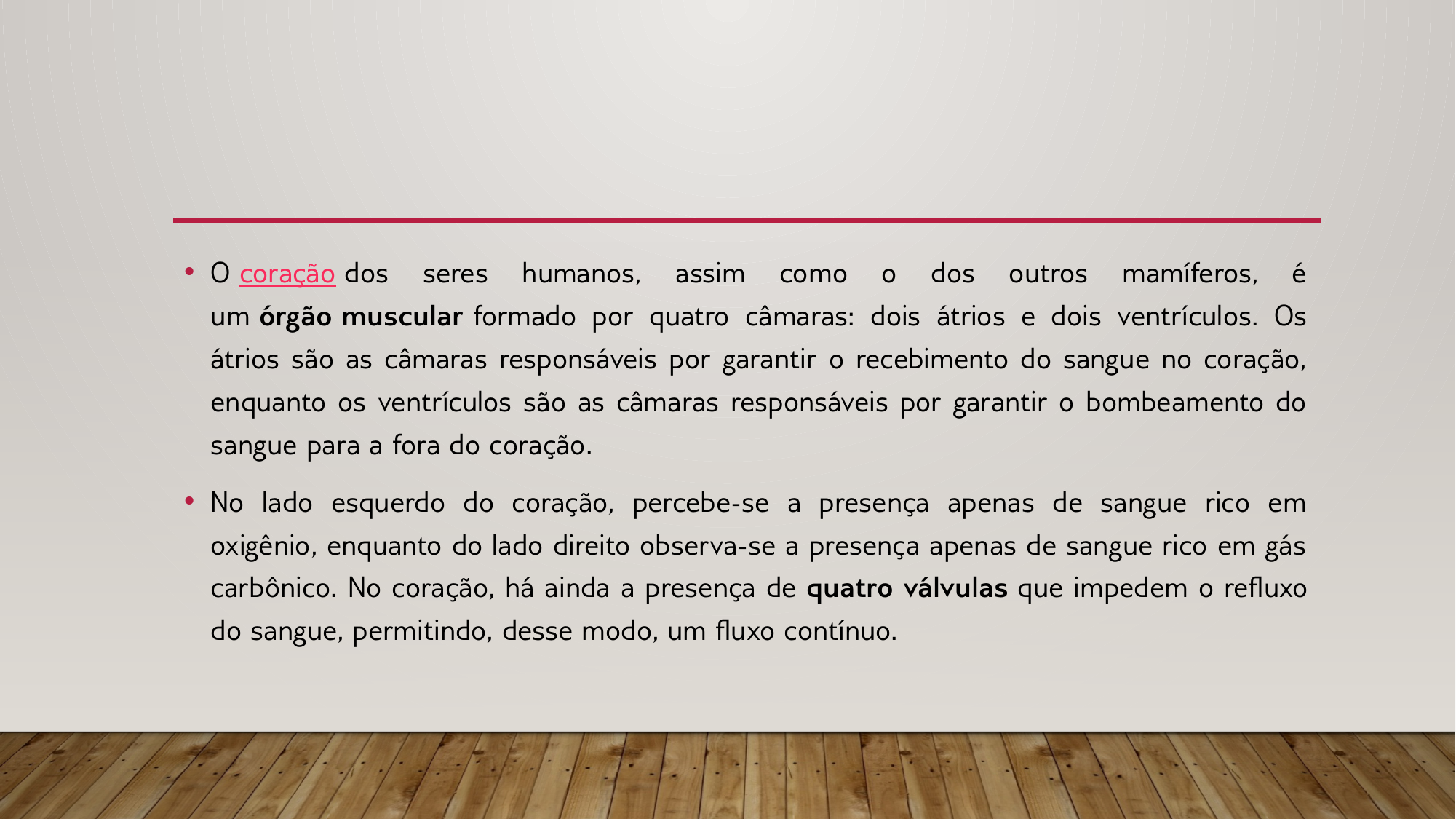

O coração dos seres humanos, assim como o dos outros mamíferos, é um órgão muscular formado por quatro câmaras: dois átrios e dois ventrículos. Os átrios são as câmaras responsáveis por garantir o recebimento do sangue no coração, enquanto os ventrículos são as câmaras responsáveis por garantir o bombeamento do sangue para a fora do coração.
No lado esquerdo do coração, percebe-se a presença apenas de sangue rico em oxigênio, enquanto do lado direito observa-se a presença apenas de sangue rico em gás carbônico. No coração, há ainda a presença de quatro válvulas que impedem o refluxo do sangue, permitindo, desse modo, um fluxo contínuo.